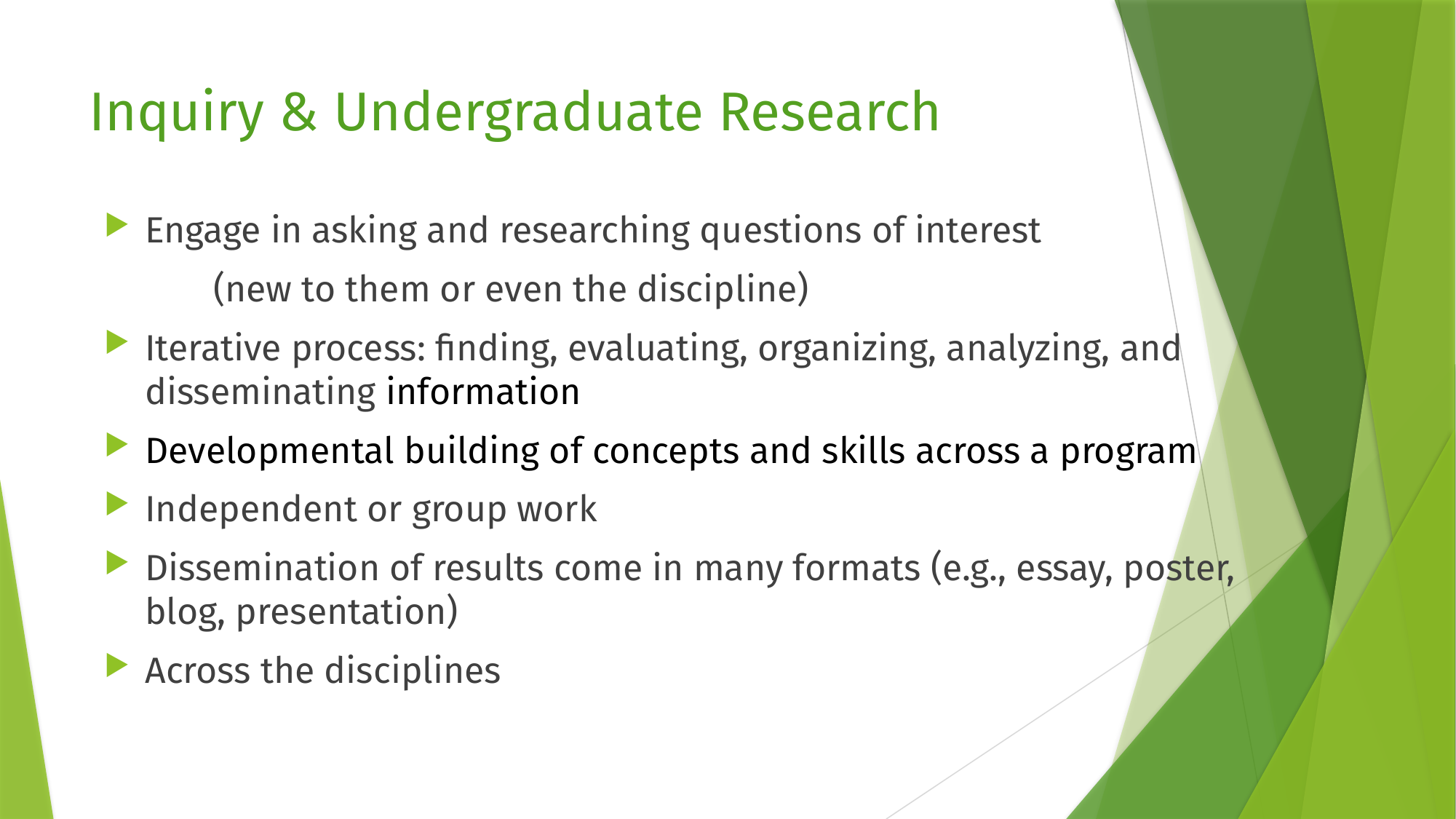

# Inquiry & Undergraduate Research
Engage in asking and researching questions of interest
	(new to them or even the discipline)
Iterative process: finding, evaluating, organizing, analyzing, and disseminating information
Developmental building of concepts and skills across a program
Independent or group work
Dissemination of results come in many formats (e.g., essay, poster, blog, presentation)
Across the disciplines